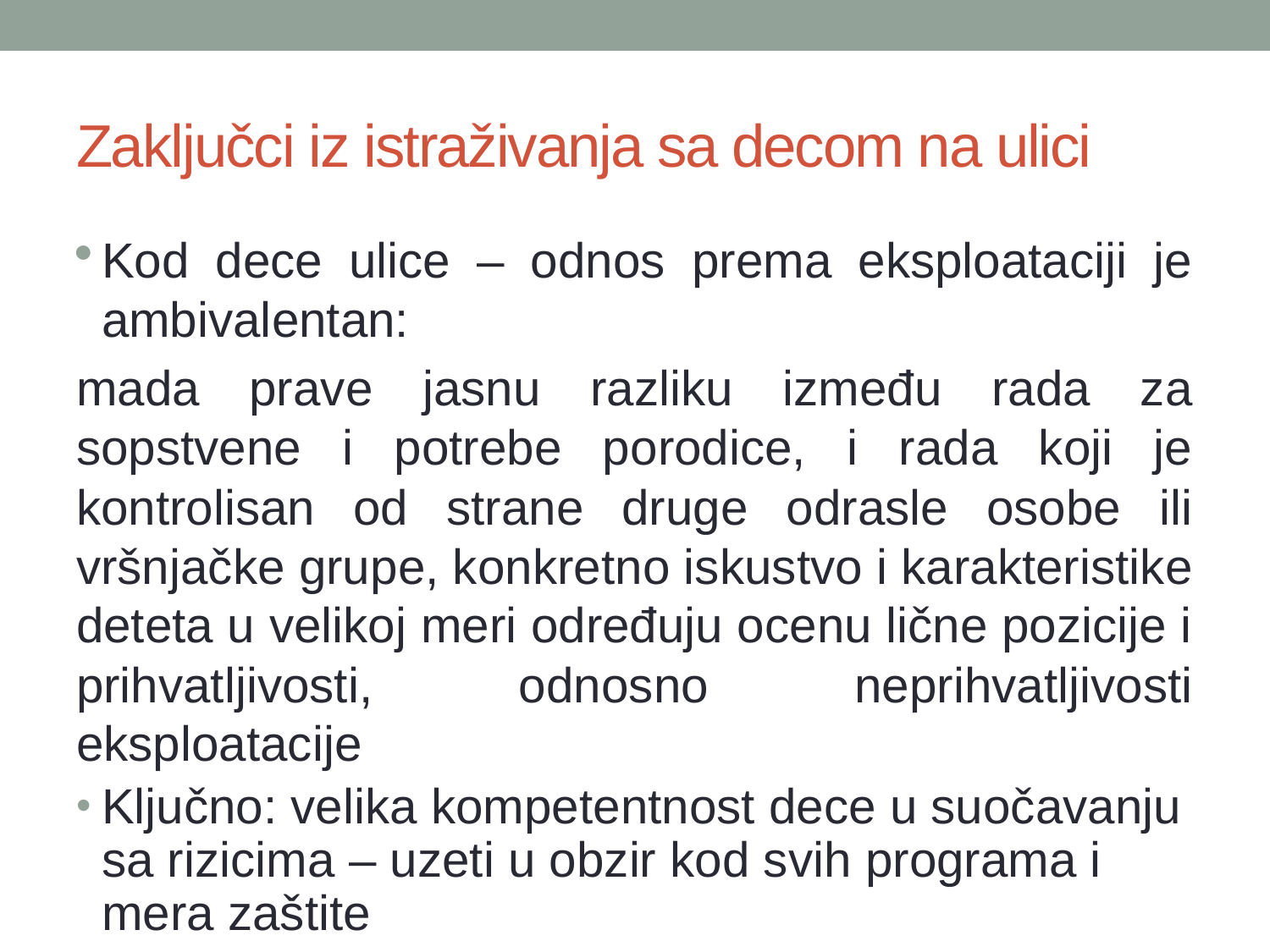

# Zaključci iz istraživanja sa decom na ulici
Kod dece ulice – odnos prema eksploataciji je ambivalentan:
mada prave jasnu razliku između rada za sopstvene i potrebe porodice, i rada koji je kontrolisan od strane druge odrasle osobe ili vršnjačke grupe, konkretno iskustvo i karakteristike deteta u velikoj meri određuju ocenu lične pozicije i prihvatljivosti, odnosno neprihvatljivosti eksploatacije
Ključno: velika kompetentnost dece u suočavanju sa rizicima – uzeti u obzir kod svih programa i mera zaštite